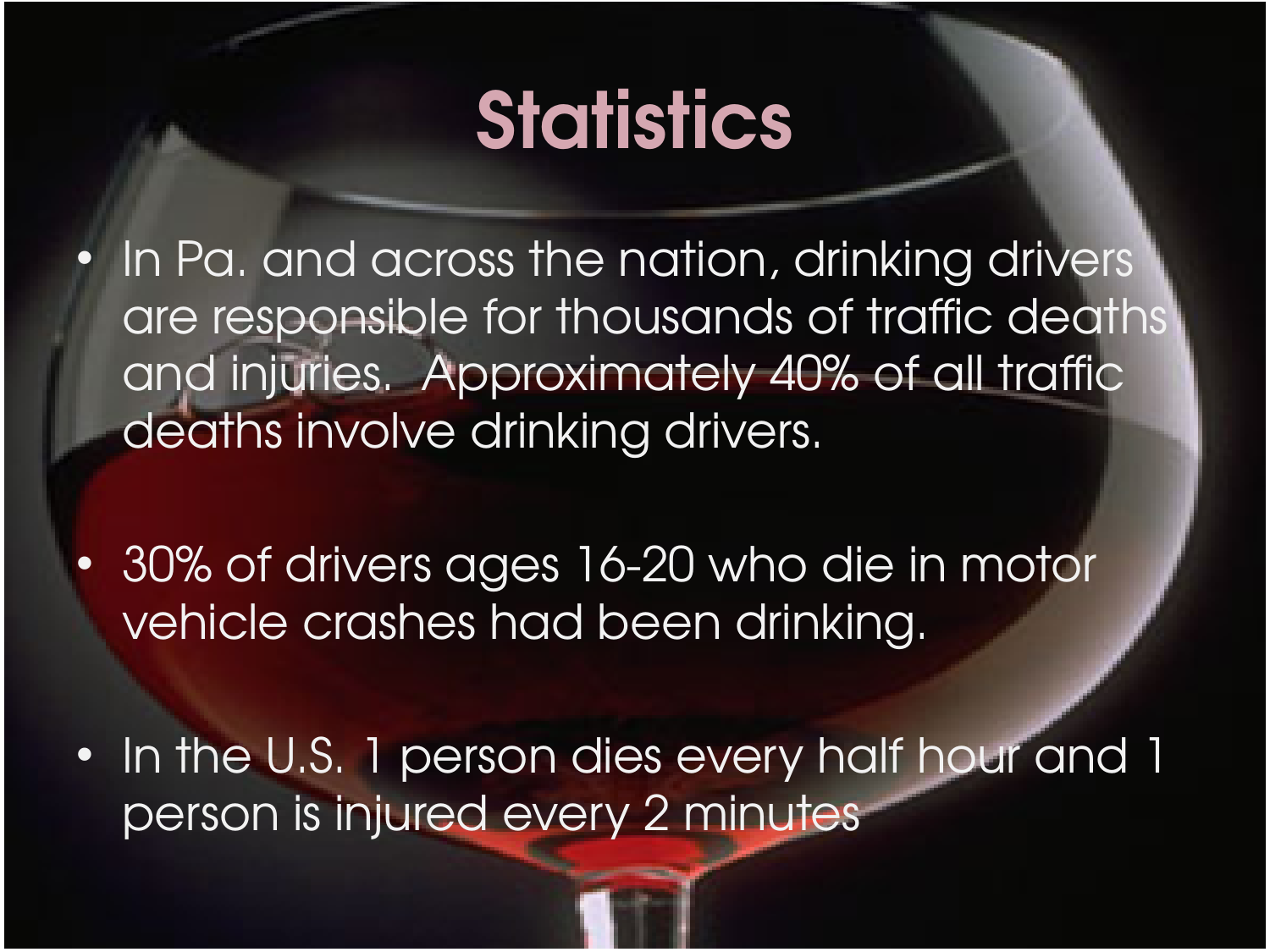

# Statistics
In Pa. and across the nation, drinking drivers are responsible for thousands of traffic deaths and injuries.  Approximately 40% of all traffic deaths involve drinking drivers.

30% of drivers ages 16-20 who die in motor vehicle crashes had been drinking.

In the U.S. 1 person dies every half hour and 1 person is injured every 2 minutes